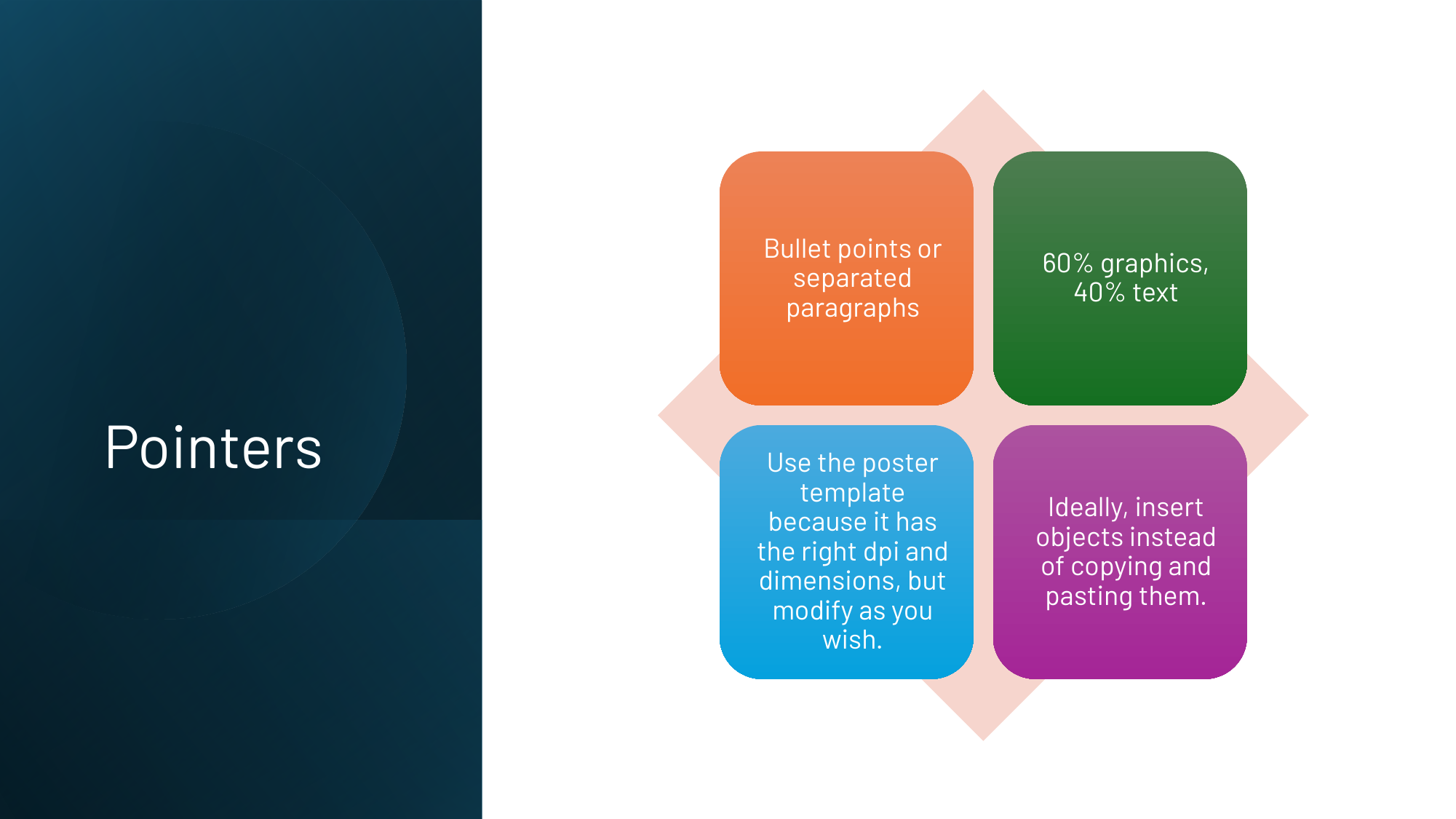

Bullet points or separated paragraphs
60% graphics, 40% text
Use the poster template because it has the right dpi and dimensions, but modify as you wish.
Ideally, insert objects instead of copying and pasting them.

# Pointers